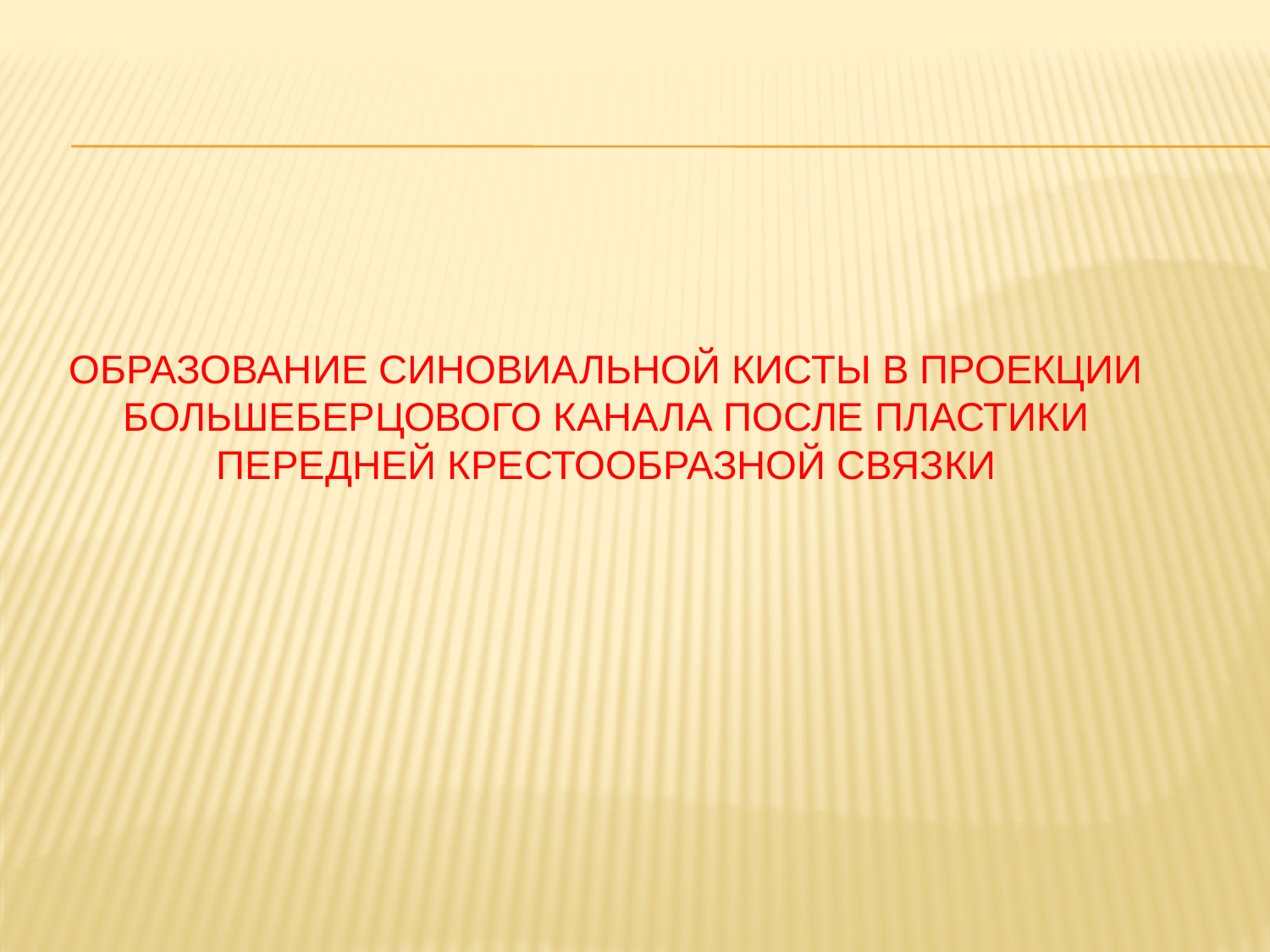

# Образование синовиальной кисты в проекции большеберцового канала после пластики передней крестообразной связки